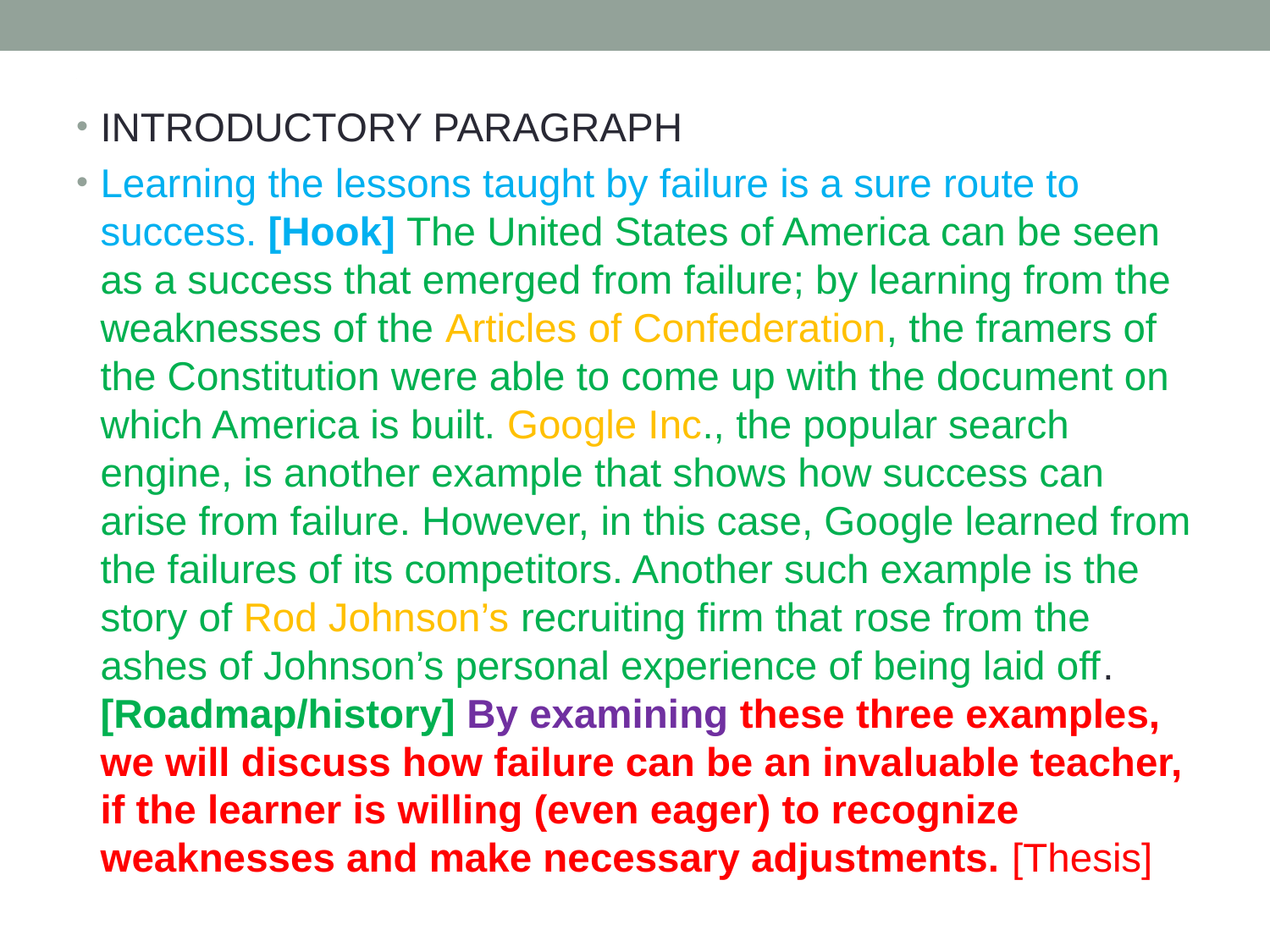

# 3
INTRODUCTORY PARAGRAPH
Learning the lessons taught by failure is a sure route to success. [Hook] The United States of America can be seen as a success that emerged from failure; by learning from the weaknesses of the Articles of Confederation, the framers of the Constitution were able to come up with the document on which America is built. Google Inc., the popular search engine, is another example that shows how success can arise from failure. However, in this case, Google learned from the failures of its competitors. Another such example is the story of Rod Johnson’s recruiting firm that rose from the ashes of Johnson’s personal experience of being laid off. [Roadmap/history] By examining these three examples, we will discuss how failure can be an invaluable teacher, if the learner is willing (even eager) to recognize weaknesses and make necessary adjustments. [Thesis]